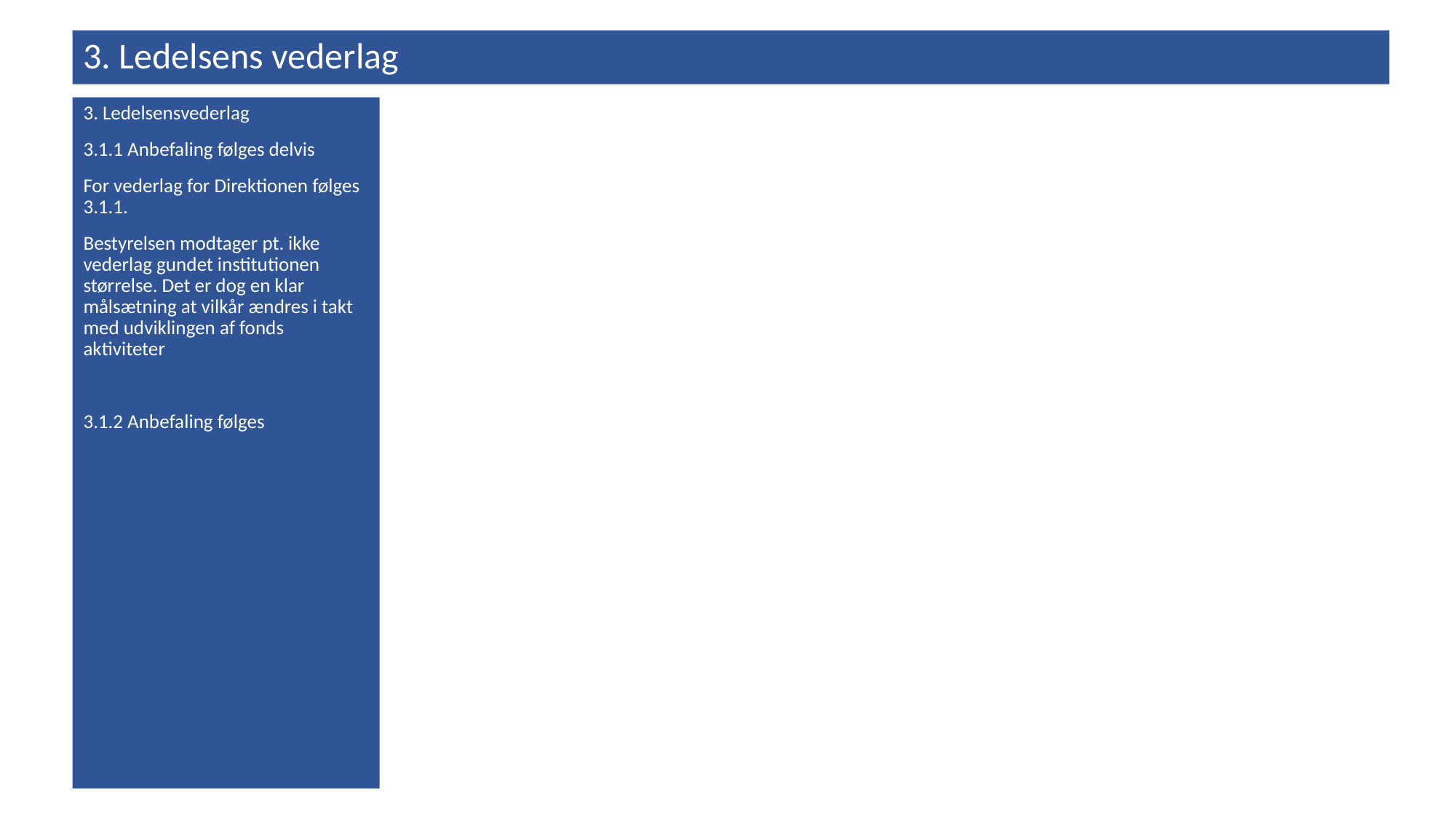

# 3. Ledelsens vederlag

3. Ledelsensvederlag
3.1.1 Anbefaling følges delvis
For vederlag for Direktionen følges 3.1.1.
Bestyrelsen modtager pt. ikke vederlag gundet institutionen størrelse. Det er dog en klar målsætning at vilkår ændres i takt med udviklingen af fonds aktiviteter

3.1.2 Anbefaling følges